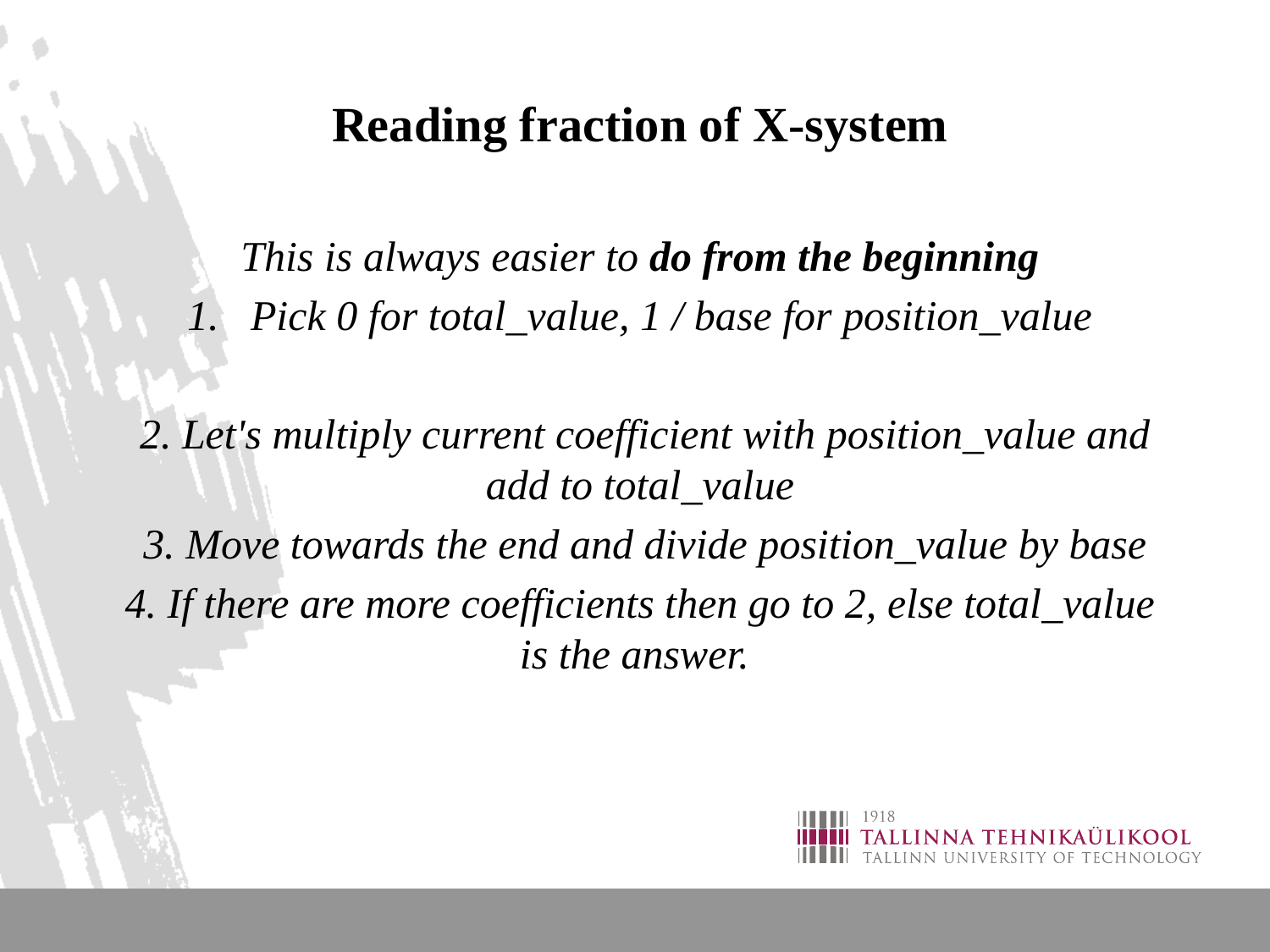

Reading fraction of X-system

 This is always easier to do from the beginning
Pick 0 for total_value, 1 / base for position_value

 2. Let's multiply current coefficient with position_value and add to total_value
 3. Move towards the end and divide position_value by base
4. If there are more coefficients then go to 2, else total_value is the answer.